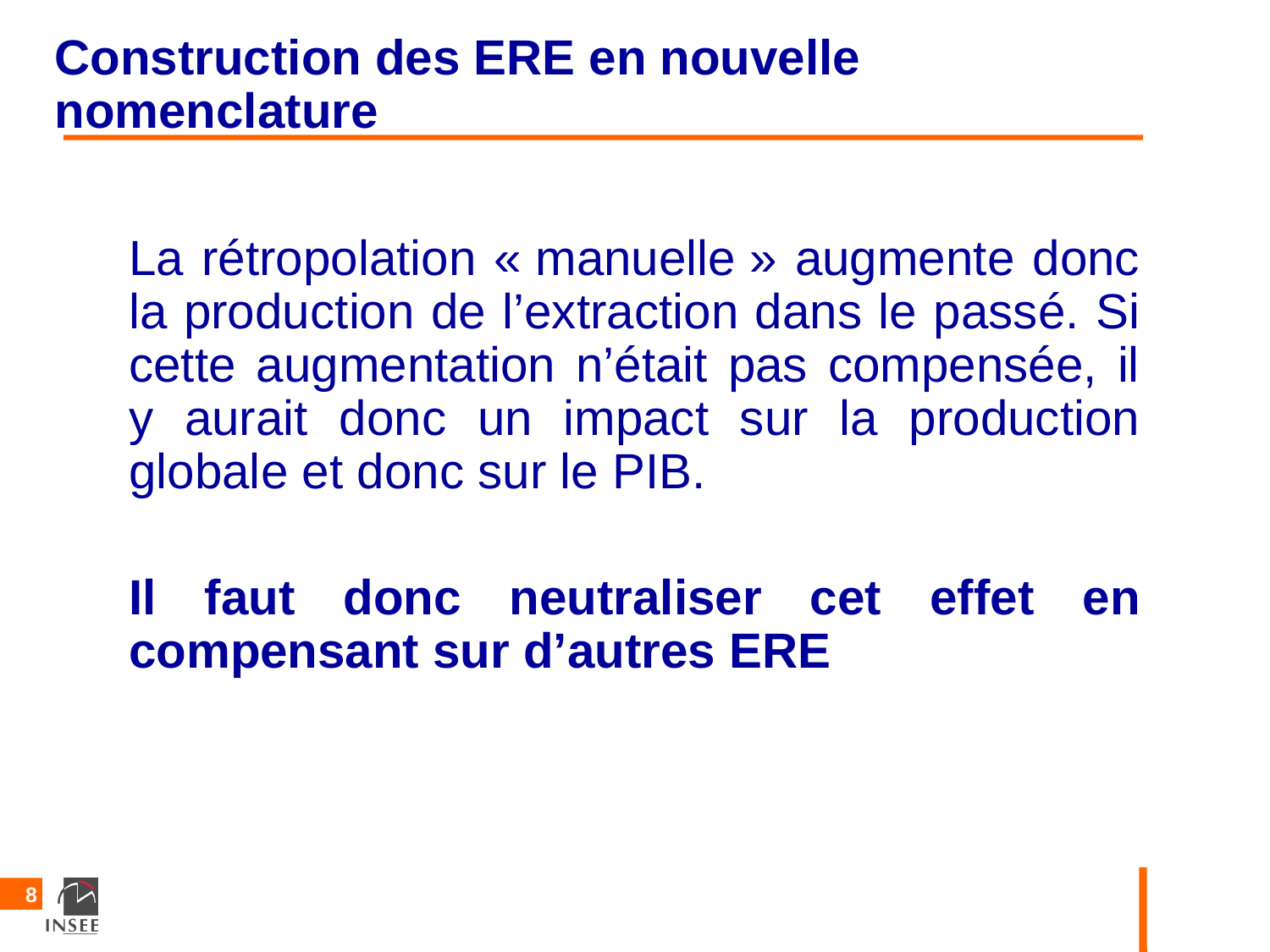

Construction des ERE en nouvelle nomenclature

	La rétropolation « manuelle » augmente donc la production de l’extraction dans le passé. Si cette augmentation n’était pas compensée, il y aurait donc un impact sur la production globale et donc sur le PIB.

	Il faut donc neutraliser cet effet en compensant sur d’autres ERE

8